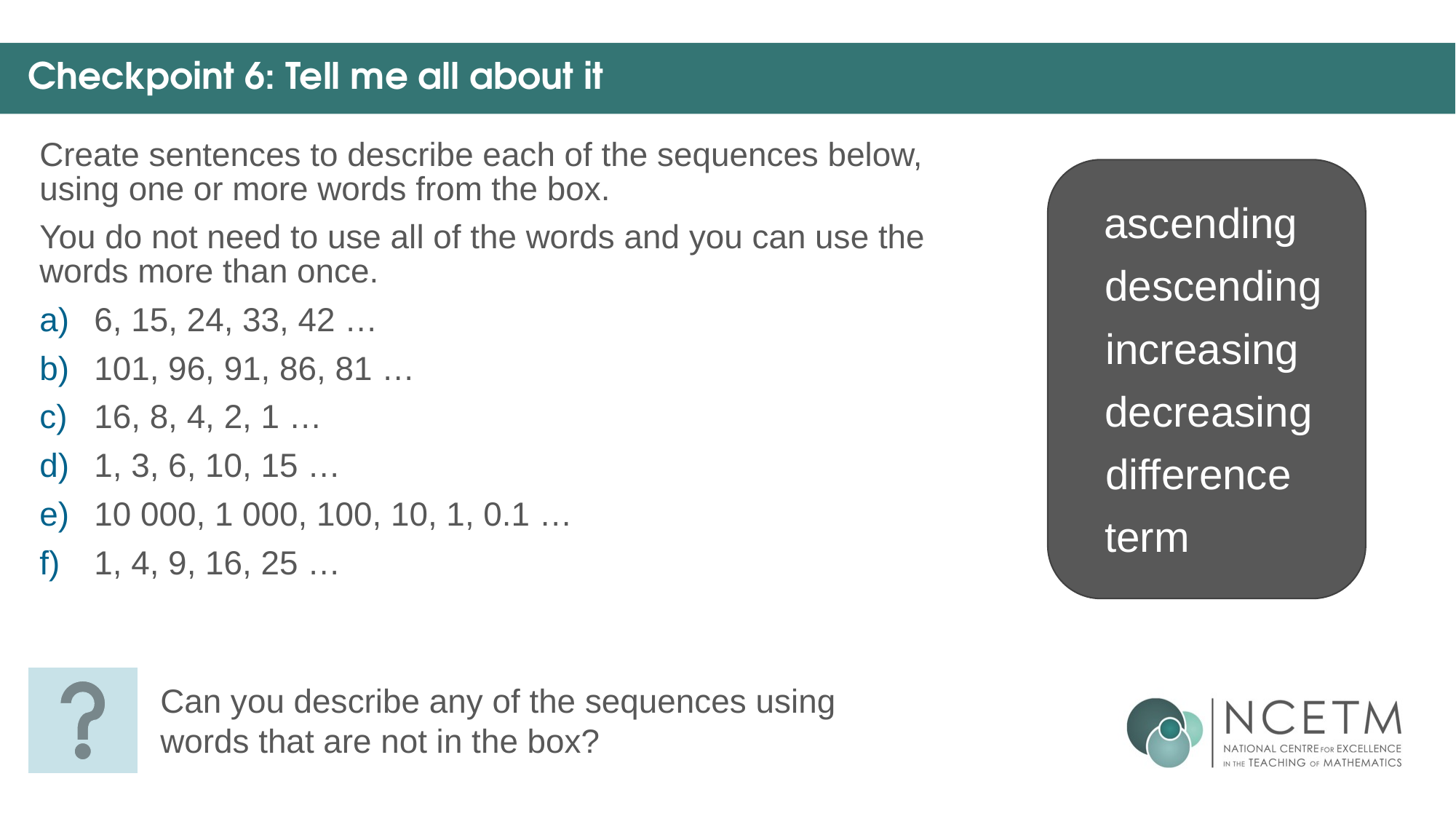

Checkpoint 6: Tell me all about it
Create sentences to describe each of the sequences below, using one or more words from the box.
You do not need to use all of the words and you can use the words more than once.
6, 15, 24, 33, 42 …
101, 96, 91, 86, 81 …
16, 8, 4, 2, 1 …
1, 3, 6, 10, 15 …
10 000, 1 000, 100, 10, 1, 0.1 …
1, 4, 9, 16, 25 …

ascending
descending
ascending
increasing
decreasing
difference
term

Can you describe any of the sequences using words that are not in the box?